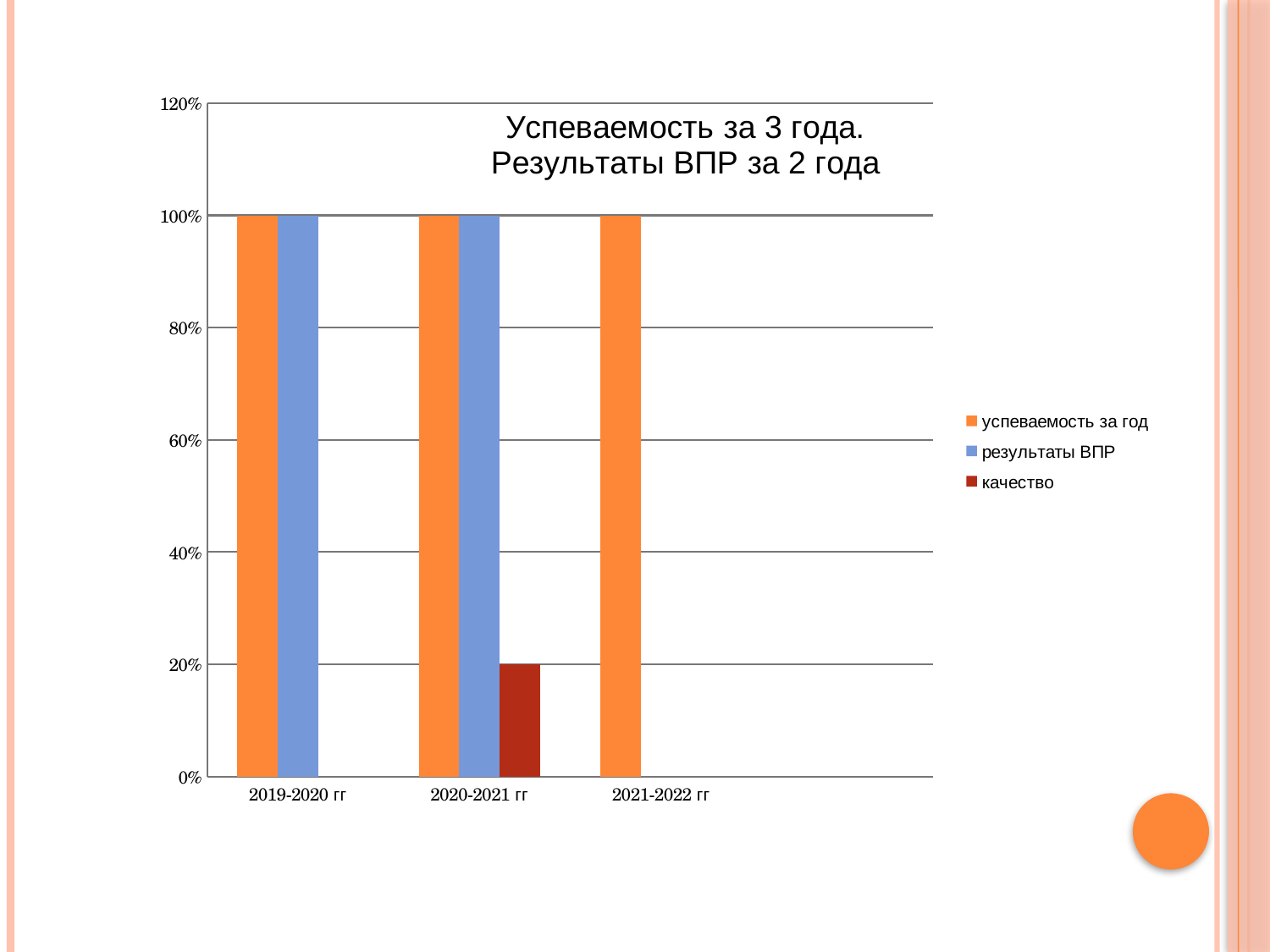

#

### Chart: Успеваемость за 3 года.
Результаты ВПР за 2 года

| Category | успеваемость за год | результаты ВПР | качество |
|---|---|---|---|
| 2019-2020 гг | 1.0 | 1.0 | None |
| 2020-2021 гг | 1.0 | 1.0 | 0.2 |
| 2021-2022 гг | 1.0 | None | None |